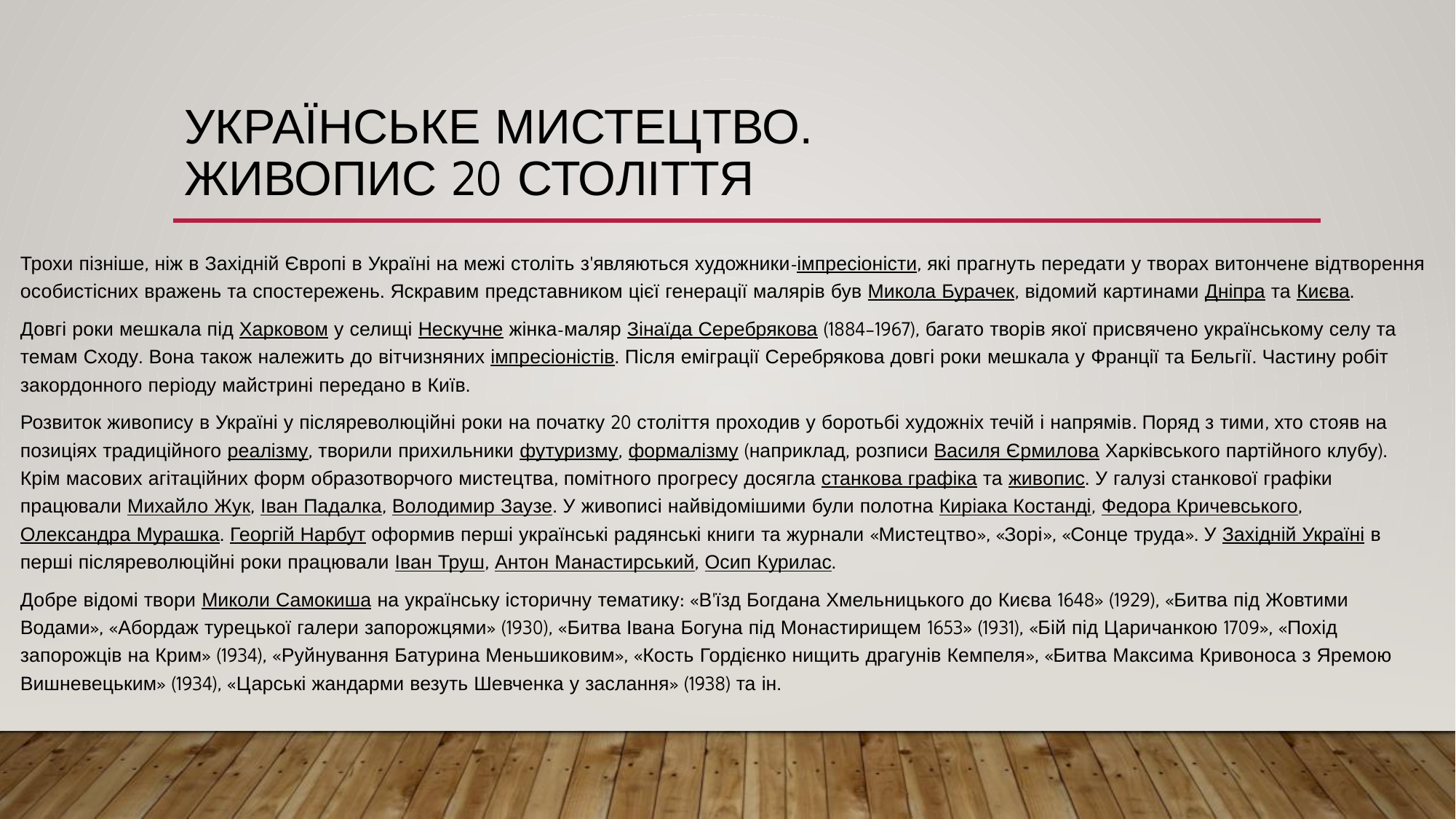

# Українське мистецтво. Живопис 20 століття
Трохи пізніше, ніж в Західній Європі в Україні на межі століть з'являються художники-імпресіоністи, які прагнуть передати у творах витончене відтворення особистісних вражень та спостережень. Яскравим представником цієї генерації малярів був Микола Бурачек, відомий картинами Дніпра та Києва.
Довгі роки мешкала під Харковом у селищі Нескучне жінка-маляр Зінаїда Серебрякова (1884–1967), багато творів якої присвячено українському селу та темам Сходу. Вона також належить до вітчизняних імпресіоністів. Після еміграції Серебрякова довгі роки мешкала у Франції та Бельгії. Частину робіт закордонного періоду майстрині передано в Київ.
Розвиток живопису в Україні у післяреволюційні роки на початку 20 століття проходив у боротьбі художніх течій і напрямів. Поряд з тими, хто стояв на позиціях традиційного реалізму, творили прихильники футуризму, формалізму (наприклад, розписи Василя Єрмилова Харківського партійного клубу). Крім масових агітаційних форм образотворчого мистецтва, помітного прогресу досягла станкова графіка та живопис. У галузі станкової графіки працювали Михайло Жук, Іван Падалка, Володимир Заузе. У живописі найвідомішими були полотна Киріака Костанді, Федора Кричевського, Олександра Мурашка. Георгій Нарбут оформив перші українські радянські книги та журнали «Мистецтво», «Зорі», «Сонце труда». У Західній Україні в перші післяреволюційні роки працювали Іван Труш, Антон Манастирський, Осип Курилас.
Добре відомі твори Миколи Самокиша на українську історичну тематику: «В'їзд Богдана Хмельницького до Києва 1648» (1929), «Битва під Жовтими Водами», «Абордаж турецької галери запорожцями» (1930), «Битва Івана Богуна під Монастирищем 1653» (1931), «Бій під Царичанкою 1709», «Похід запорожців на Крим» (1934), «Руйнування Батурина Меньшиковим», «Кость Гордієнко нищить драгунів Кемпеля», «Битва Максима Кривоноса з Яремою Вишневецьким» (1934), «Царські жандарми везуть Шевченка у заслання» (1938) та ін.